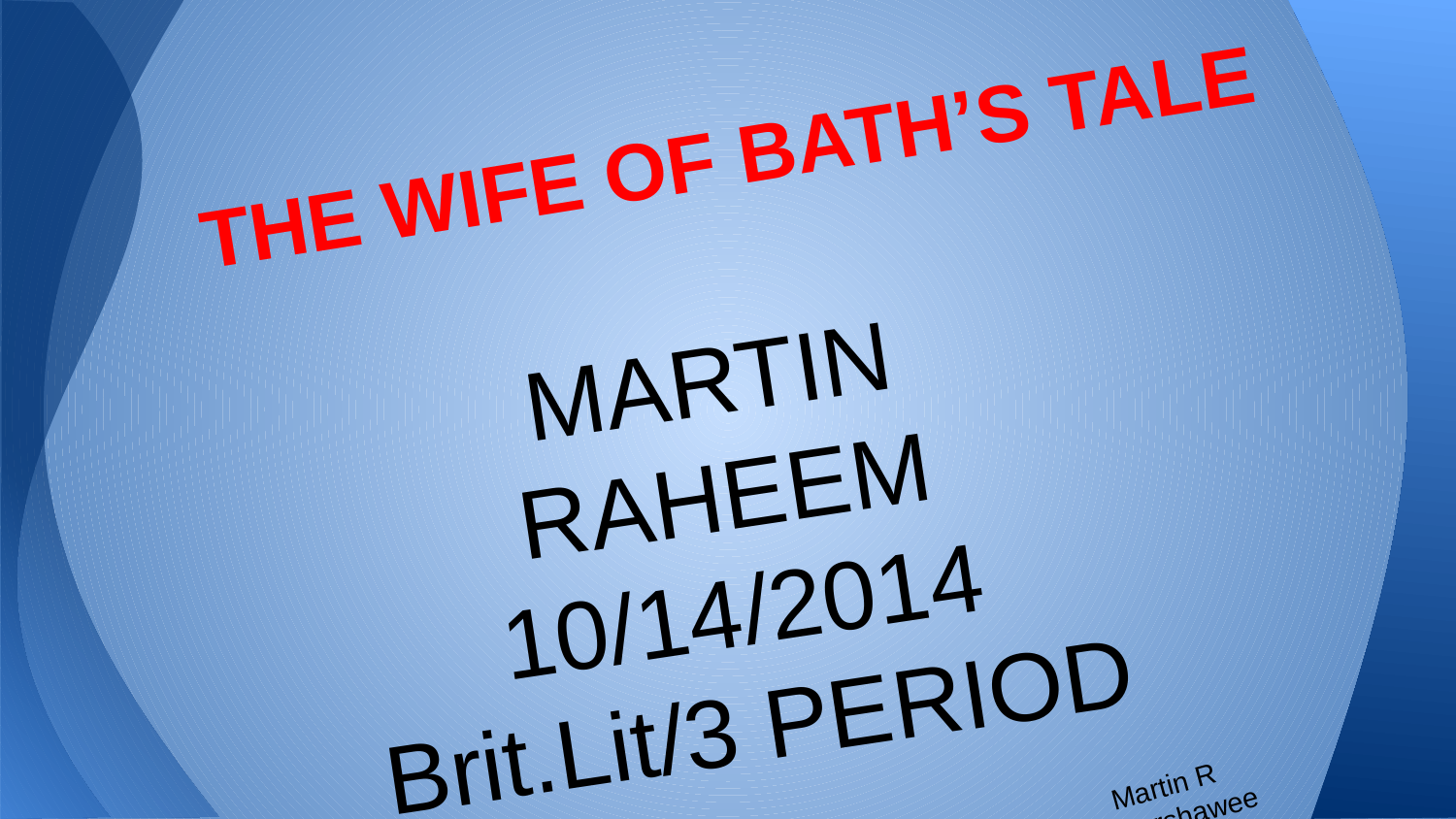

# THE WIFE OF BATH’S TALE
MARTIN RAHEEM
10/14/2014
Brit.Lit/3 PERIOD
Martin R Barshawee